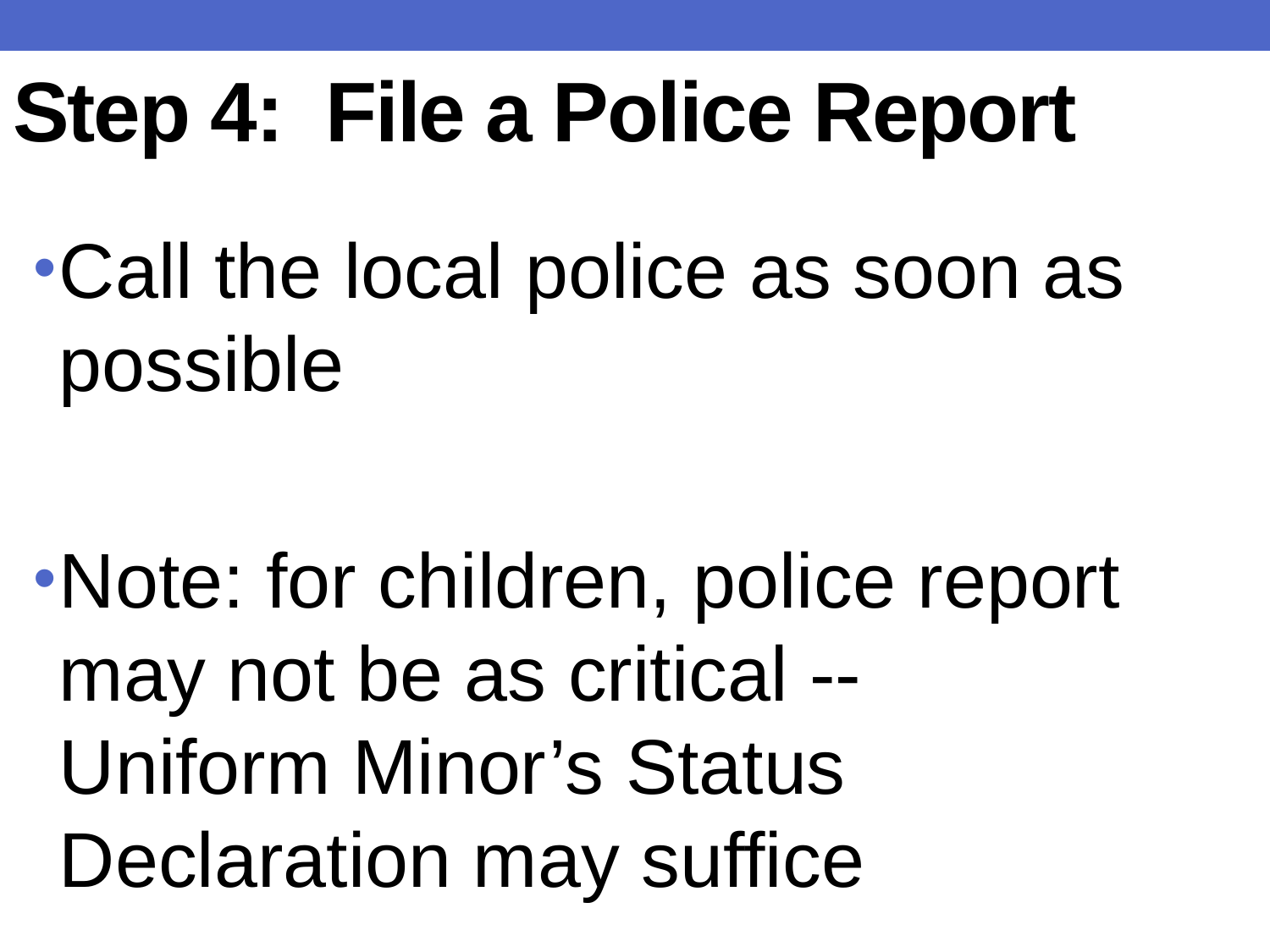

Step 4:  File a Police Report

Call the local police as soon as possible

Note: for children, police report may not be as critical -- Uniform Minor’s Status Declaration may suffice